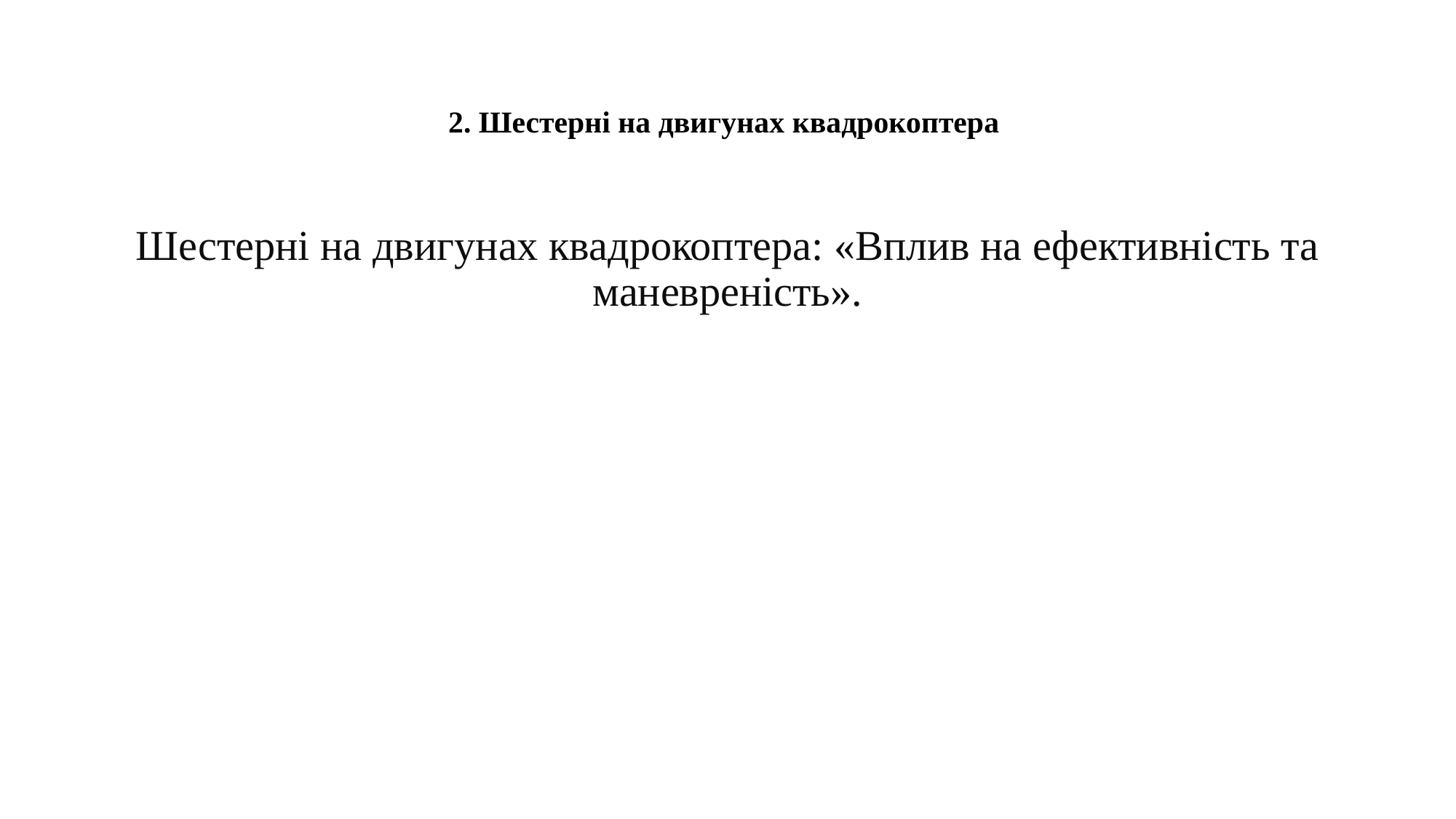

# 2. Шестерні на двигунах квадрокоптера
Шестерні на двигунах квадрокоптера: «Вплив на ефективність та маневреність».